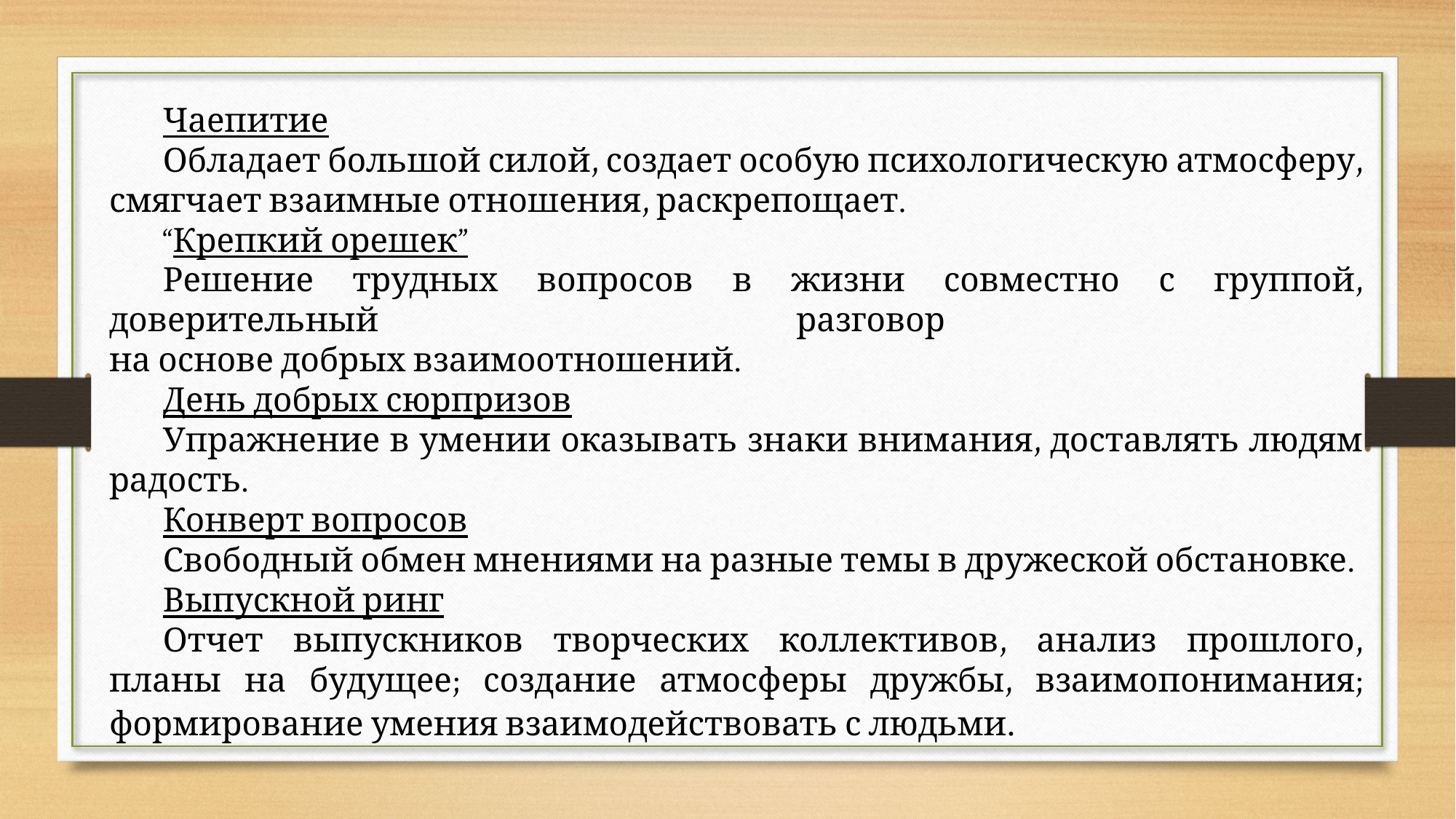

Чаепитие
Обладает большой силой, создает особую психологическую атмосферу, смягчает взаимные отношения, раскрепощает.
“Крепкий орешек”
Решение трудных вопросов в жизни совместно с группой, доверительный разговор
на основе добрых взаимоотношений.
День добрых сюрпризов
Упражнение в умении оказывать знаки внимания, доставлять людям радость.
Конверт вопросов
Свободный обмен мнениями на разные темы в дружеской обстановке.
Выпускной ринг
Отчет выпускников творческих коллективов, анализ прошлого, планы на будущее; создание атмосферы дружбы, взаимопонимания; формирование умения взаимодействовать с людьми.